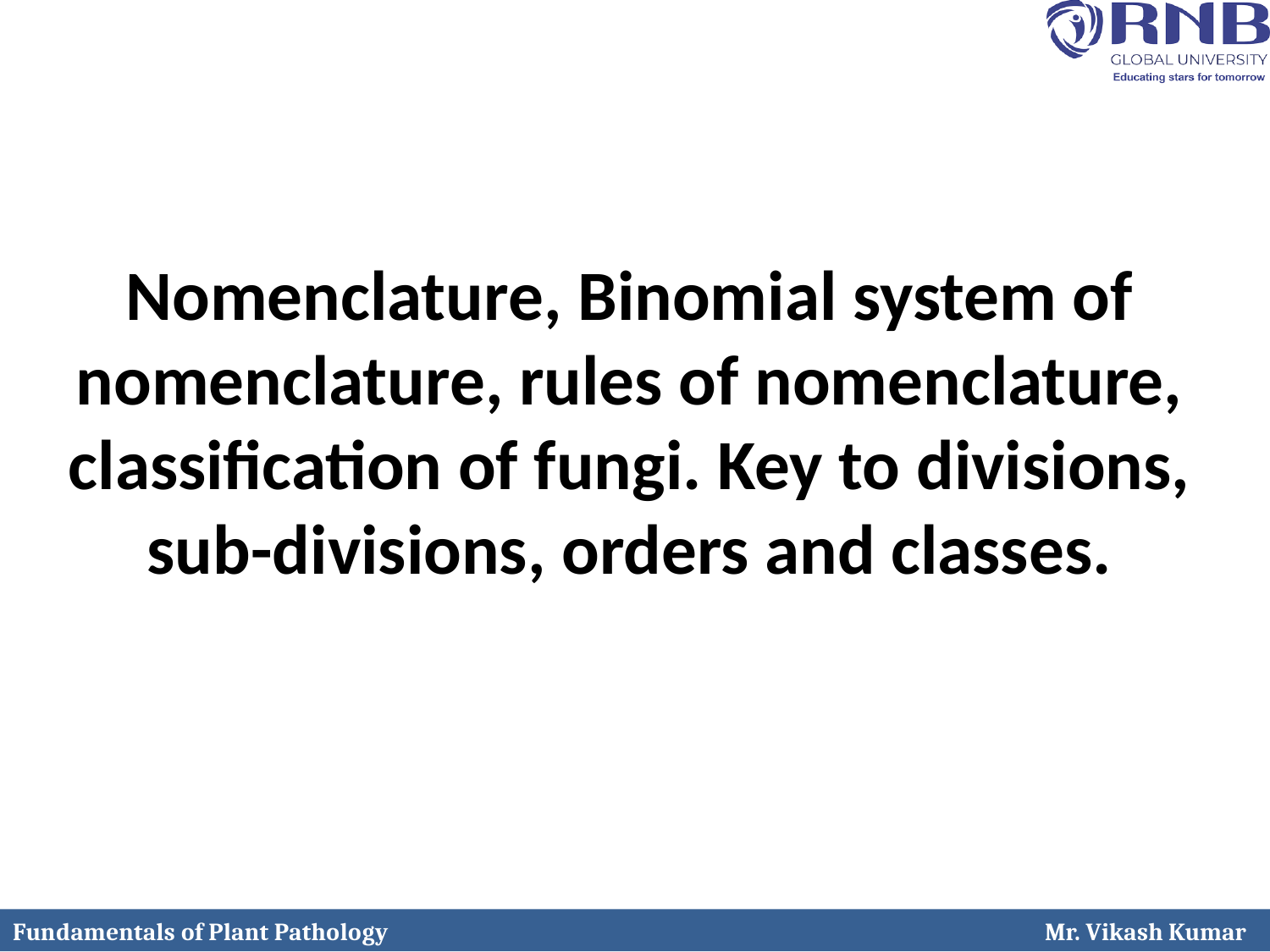

Nomenclature, Binomial system of nomenclature, rules of nomenclature, classification of fungi. Key to divisions, sub-divisions, orders and classes.